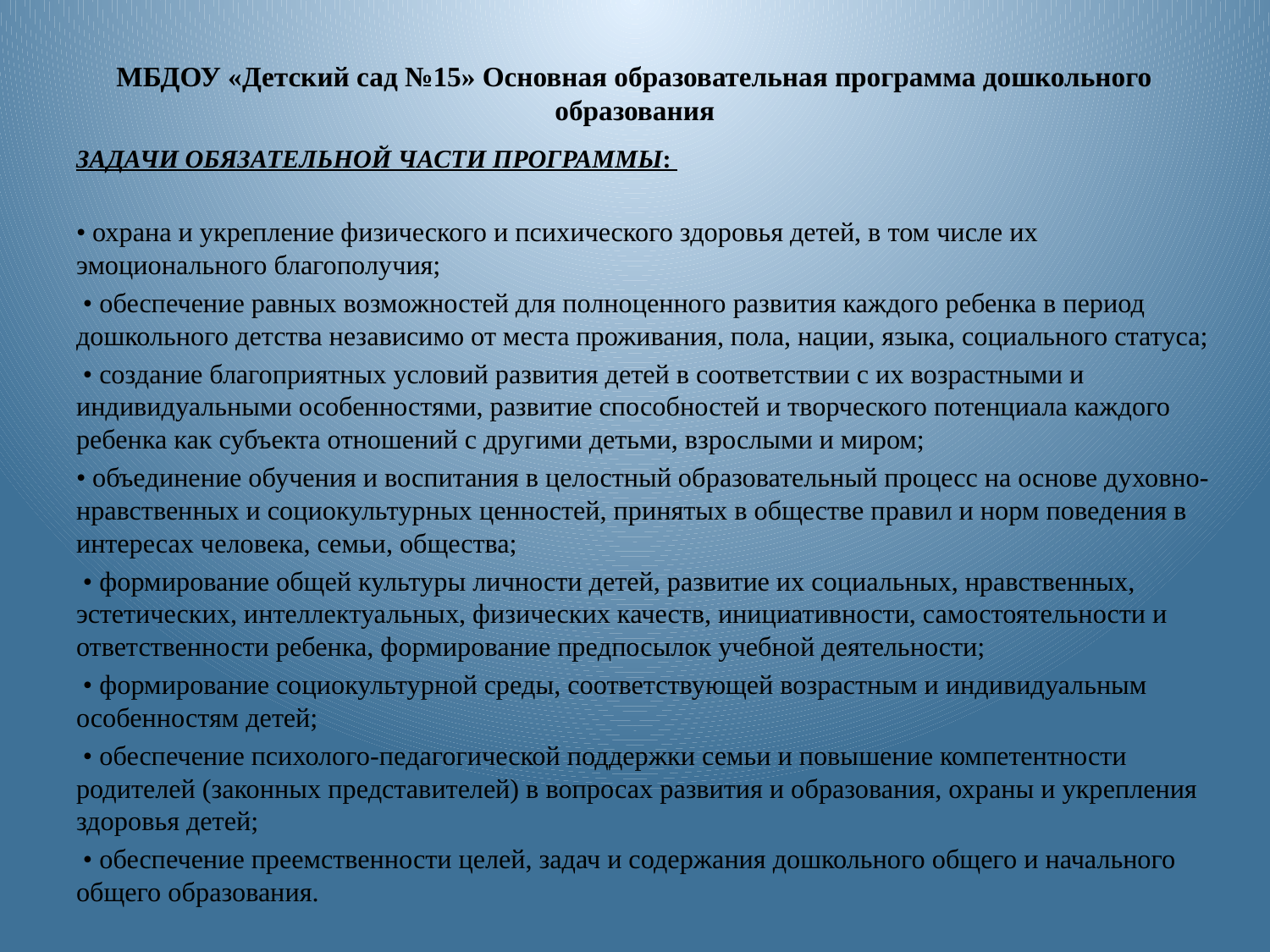

# МБДОУ «Детский сад №15» Основная образовательная программа дошкольного образования
ЗАДАЧИ ОБЯЗАТЕЛЬНОЙ ЧАСТИ ПРОГРАММЫ:

• охрана и укрепление физического и психического здоровья детей, в том числе их эмоционального благополучия;
 • обеспечение равных возможностей для полноценного развития каждого ребенка в период дошкольного детства независимо от места проживания, пола, нации, языка, социального статуса;
 • создание благоприятных условий развития детей в соответствии с их возрастными и индивидуальными особенностями, развитие способностей и творческого потенциала каждого ребенка как субъекта отношений с другими детьми, взрослыми и миром;
• объединение обучения и воспитания в целостный образовательный процесс на основе духовно-нравственных и социокультурных ценностей, принятых в обществе правил и норм поведения в интересах человека, семьи, общества;
 • формирование общей культуры личности детей, развитие их социальных, нравственных, эстетических, интеллектуальных, физических качеств, инициативности, самостоятельности и ответственности ребенка, формирование предпосылок учебной деятельности;
 • формирование социокультурной среды, соответствующей возрастным и индивидуальным особенностям детей;
 • обеспечение психолого-педагогической поддержки семьи и повышение компетентности родителей (законных представителей) в вопросах развития и образования, охраны и укрепления здоровья детей;
 • обеспечение преемственности целей, задач и содержания дошкольного общего и начального общего образования.